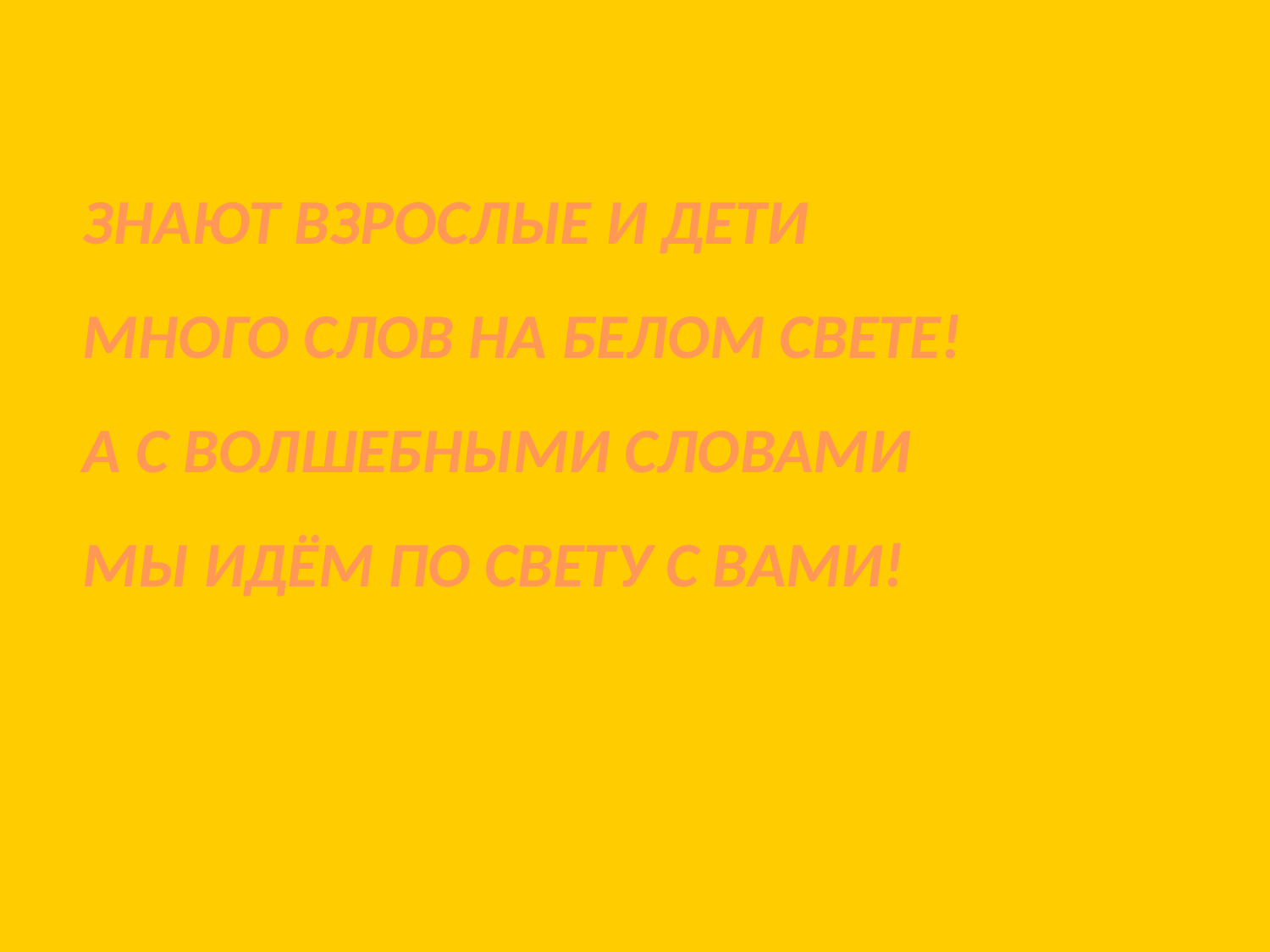

ЗНАЮТ ВЗРОСЛЫЕ И ДЕТИ
МНОГО СЛОВ НА БЕЛОМ СВЕТЕ!
А С ВОЛШЕБНЫМИ СЛОВАМИ
МЫ ИДЁМ ПО СВЕТУ С ВАМИ!